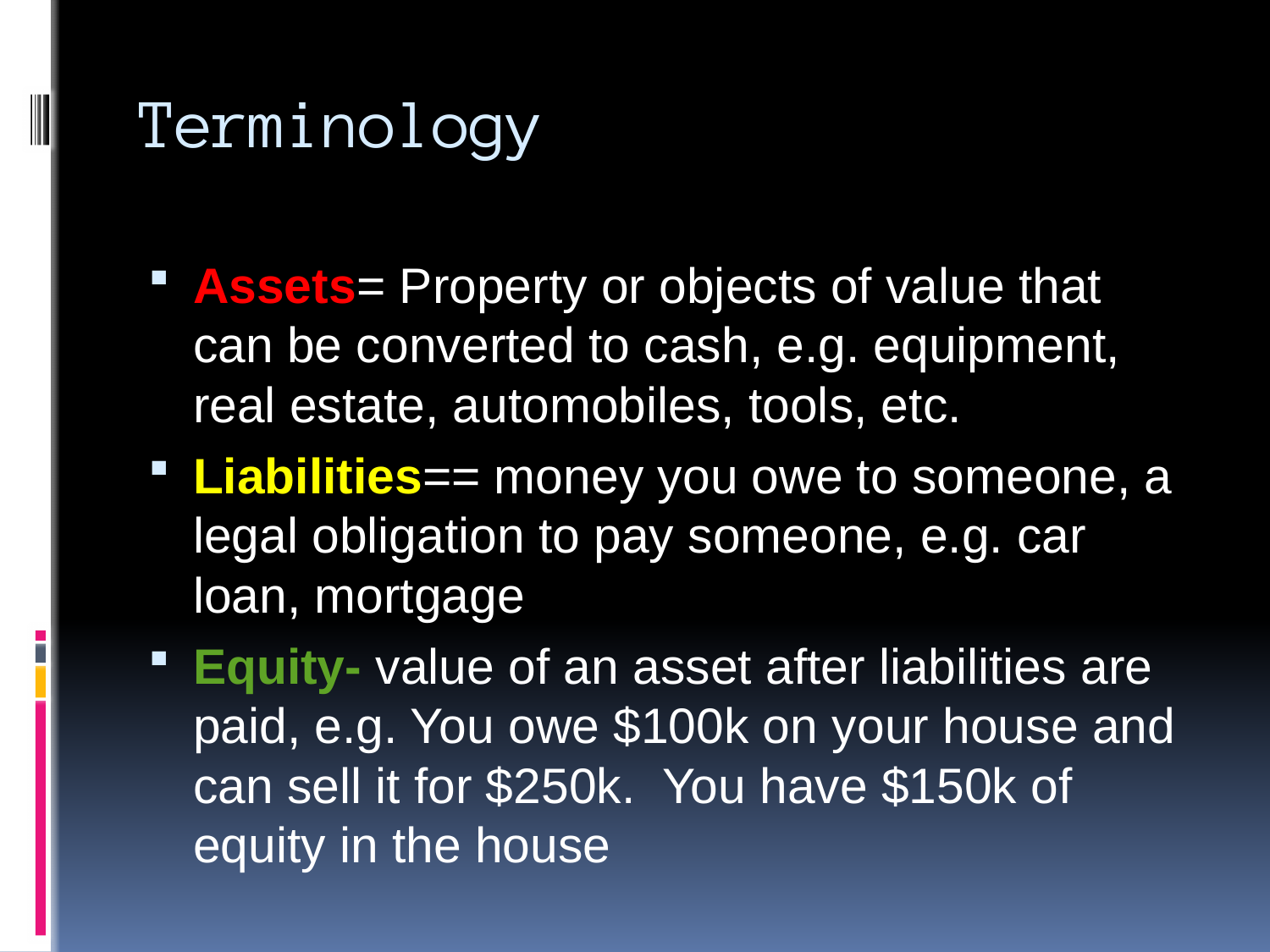

# Terminology
Assets= Property or objects of value that can be converted to cash, e.g. equipment, real estate, automobiles, tools, etc.
Liabilities== money you owe to someone, a legal obligation to pay someone, e.g. car loan, mortgage
Equity- value of an asset after liabilities are paid, e.g. You owe $100k on your house and can sell it for $250k.  You have $150k of equity in the house